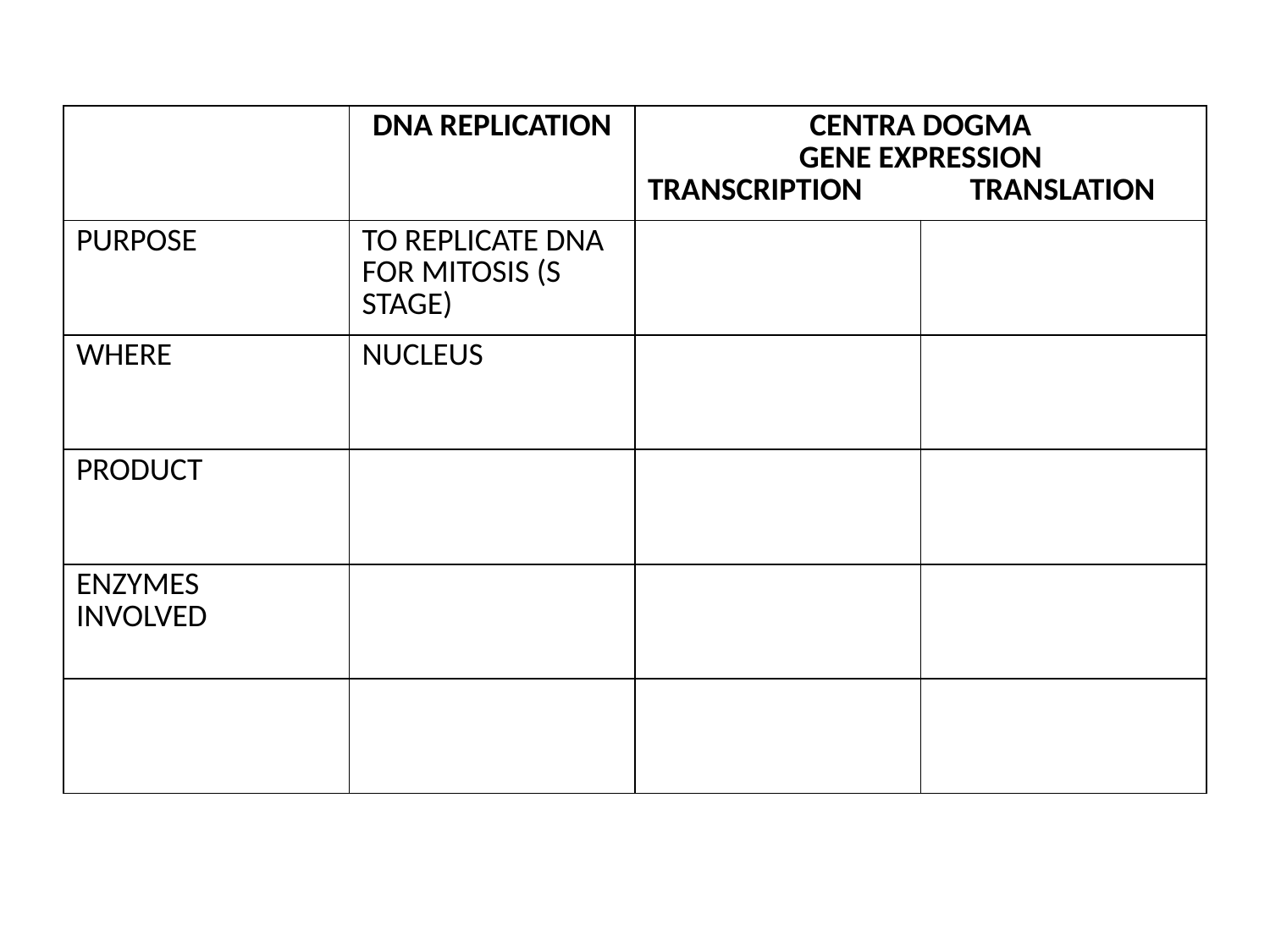

#
|  | DNA REPLICATION | CENTRA DOGMA GENE EXPRESSION TRANSCRIPTION TRANSLATION |  |
| --- | --- | --- | --- |
| PURPOSE | TO REPLICATE DNA FOR MITOSIS (S STAGE) |  |  |
| WHERE | NUCLEUS |  |  |
| PRODUCT |  |  |  |
| ENZYMES INVOLVED |  |  |  |
|  |  |  |  |